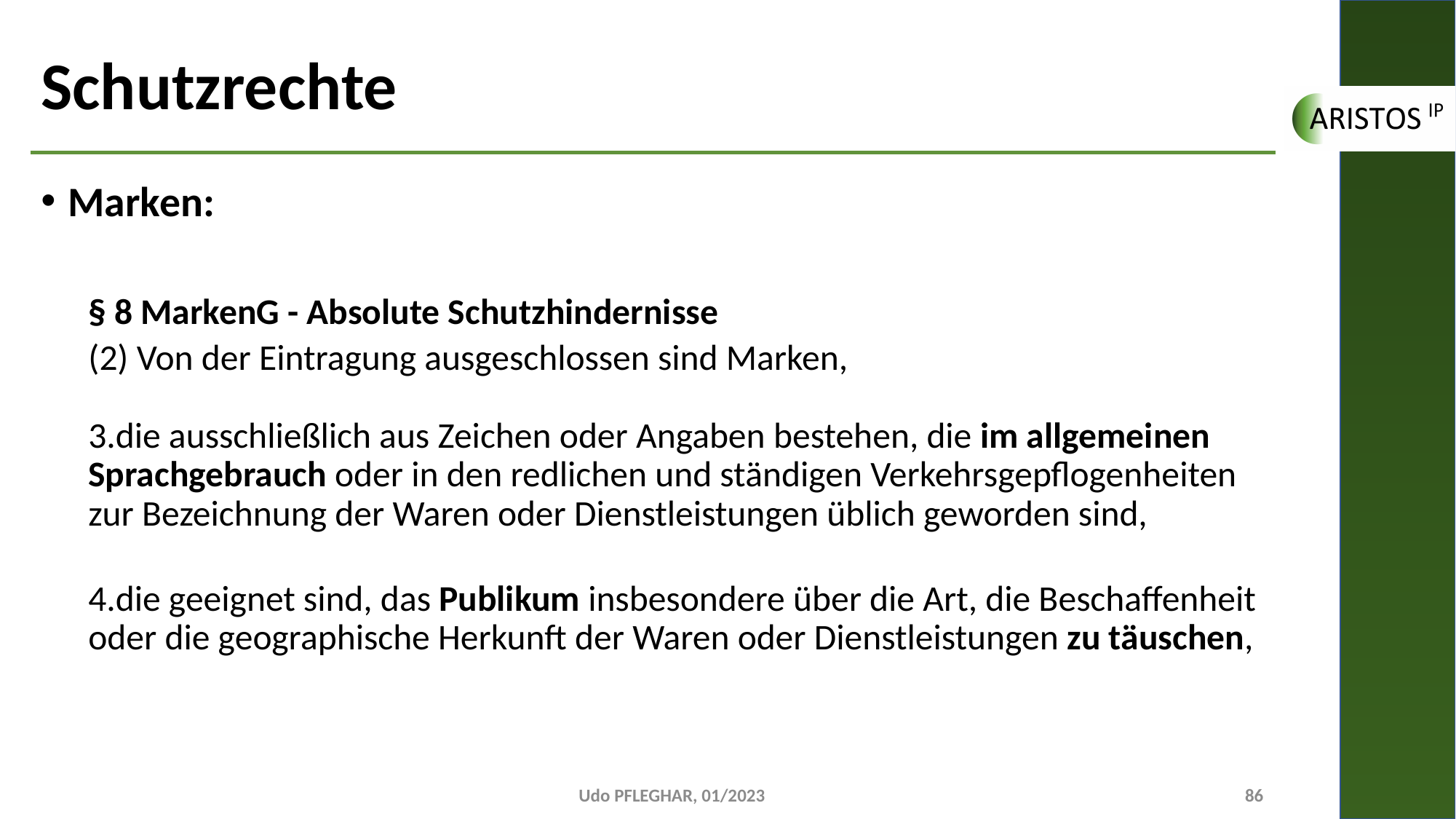

# Schutzrechte
Marken:

§ 8 MarkenG - Absolute Schutzhindernisse
(2) Von der Eintragung ausgeschlossen sind Marken,
3.die ausschließlich aus Zeichen oder Angaben bestehen, die im allgemeinen Sprachgebrauch oder in den redlichen und ständigen Verkehrsgepflogenheiten zur Bezeichnung der Waren oder Dienstleistungen üblich geworden sind,
4.die geeignet sind, das Publikum insbesondere über die Art, die Beschaffenheit oder die geographische Herkunft der Waren oder Dienstleistungen zu täuschen,

Udo PFLEGHAR, 01/2023
86